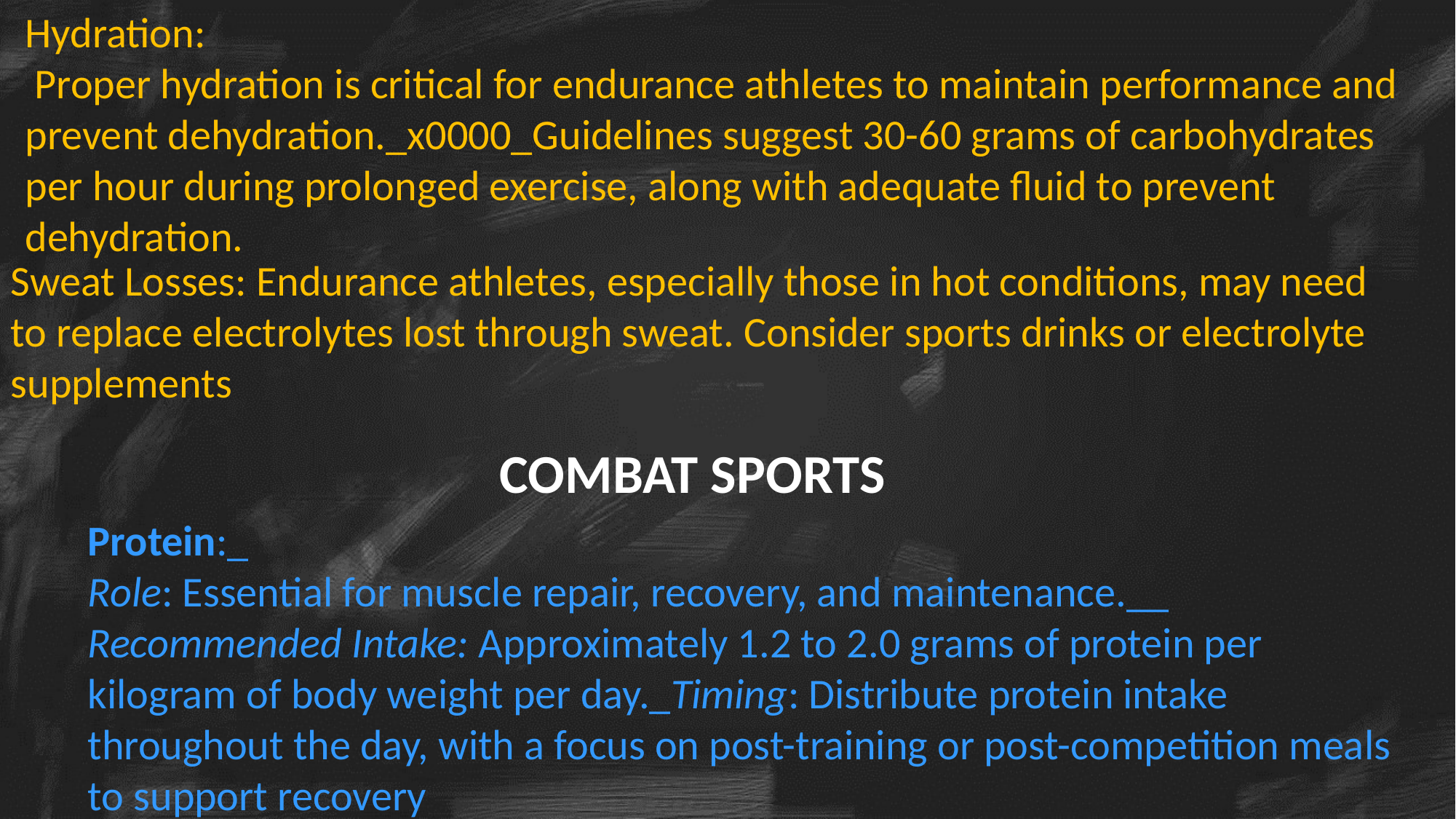

Hydration:
 Proper hydration is critical for endurance athletes to maintain performance and prevent dehydration._x0000_Guidelines suggest 30-60 grams of carbohydrates per hour during prolonged exercise, along with adequate fluid to prevent dehydration.
Sweat Losses: Endurance athletes, especially those in hot conditions, may need to replace electrolytes lost through sweat. Consider sports drinks or electrolyte supplements
COMBAT SPORTS
Protein:_
Role: Essential for muscle repair, recovery, and maintenance.__
Recommended Intake: Approximately 1.2 to 2.0 grams of protein per kilogram of body weight per day._Timing: Distribute protein intake throughout the day, with a focus on post-training or post-competition meals to support recovery